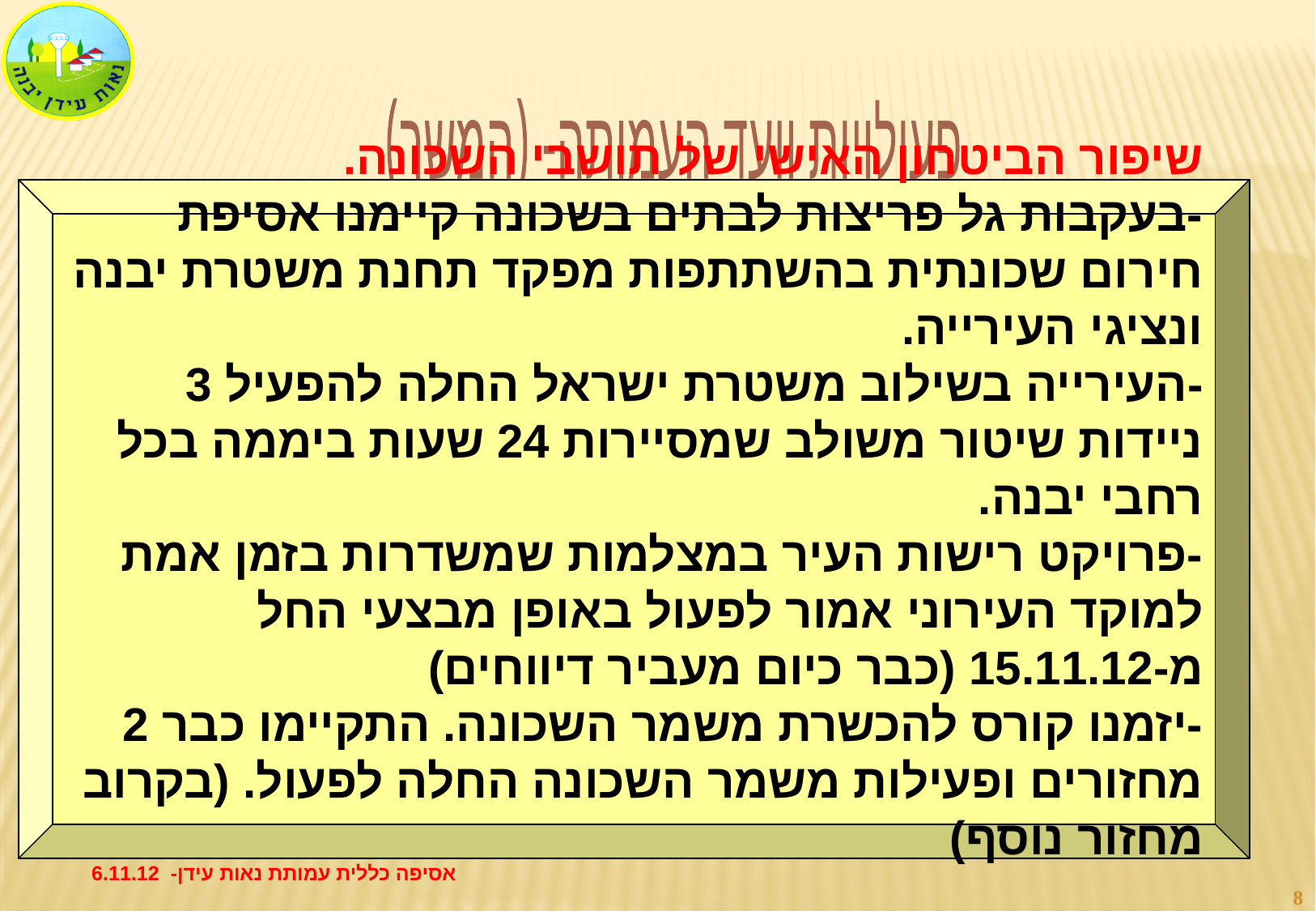

פעילויות וועד העמותה- (המשך)

שיפור הביטחון האישי של תושבי השכונה.
-בעקבות גל פריצות לבתים בשכונה קיימנו אסיפת חירום שכונתית בהשתתפות מפקד תחנת משטרת יבנה ונציגי העירייה.
-העירייה בשילוב משטרת ישראל החלה להפעיל 3 ניידות שיטור משולב שמסיירות 24 שעות ביממה בכל רחבי יבנה.
-פרויקט רישות העיר במצלמות שמשדרות בזמן אמת למוקד העירוני אמור לפעול באופן מבצעי החל מ-15.11.12 (כבר כיום מעביר דיווחים)
-יזמנו קורס להכשרת משמר השכונה. התקיימו כבר 2 מחזורים ופעילות משמר השכונה החלה לפעול. (בקרוב מחזור נוסף)

אסיפה כללית עמותת נאות עידן-  6.11.12
8